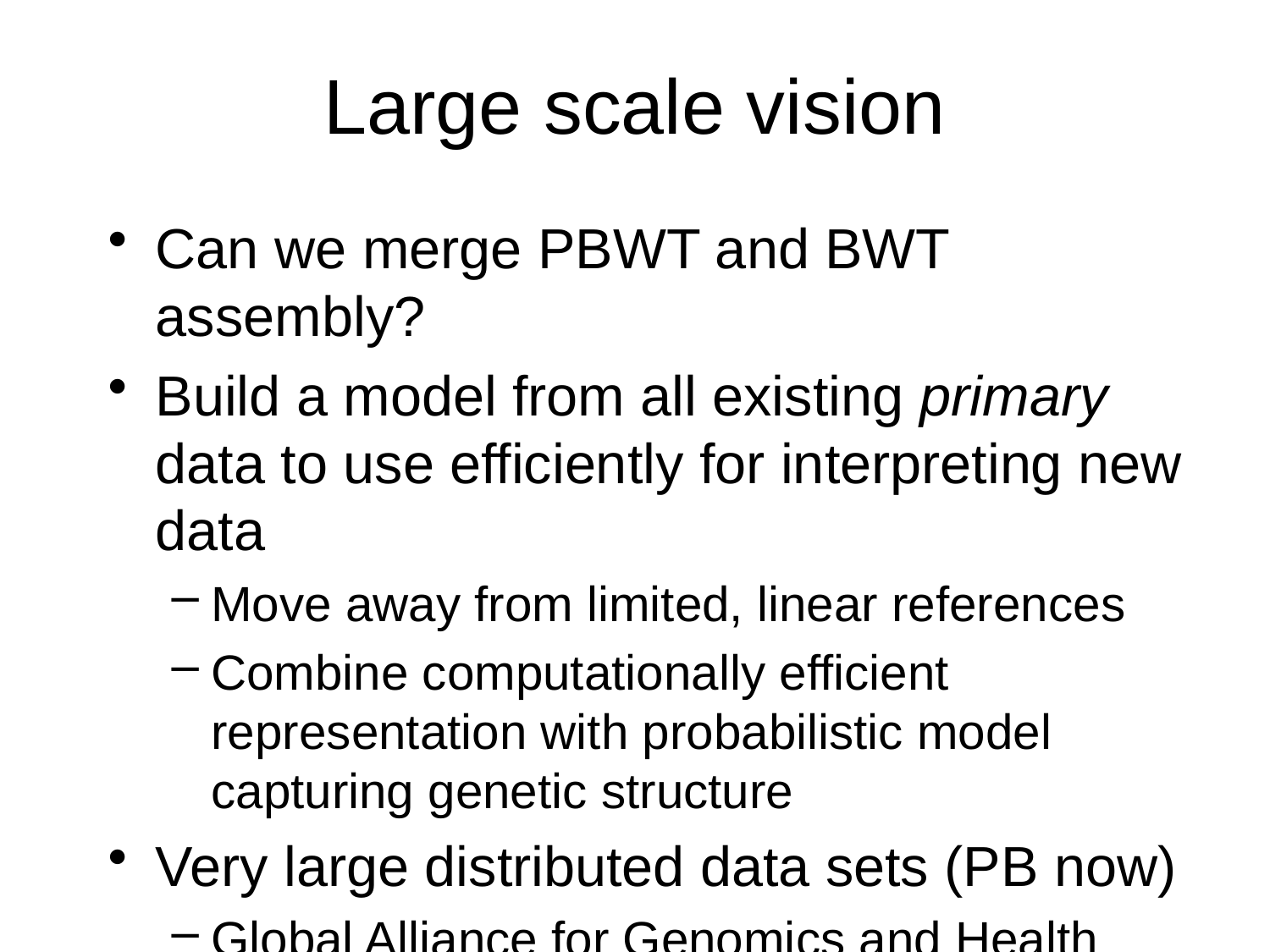

# Large scale vision
Can we merge PBWT and BWT assembly?
Build a model from all existing primary data to use efficiently for interpreting new data
Move away from limited, linear references
Combine computationally efficient representation with probabilistic model capturing genetic structure
Very large distributed data sets (PB now)
Global Alliance for Genomics and Health (GA4GH)
Is anyone interested to help? Collaborators, postdocs….